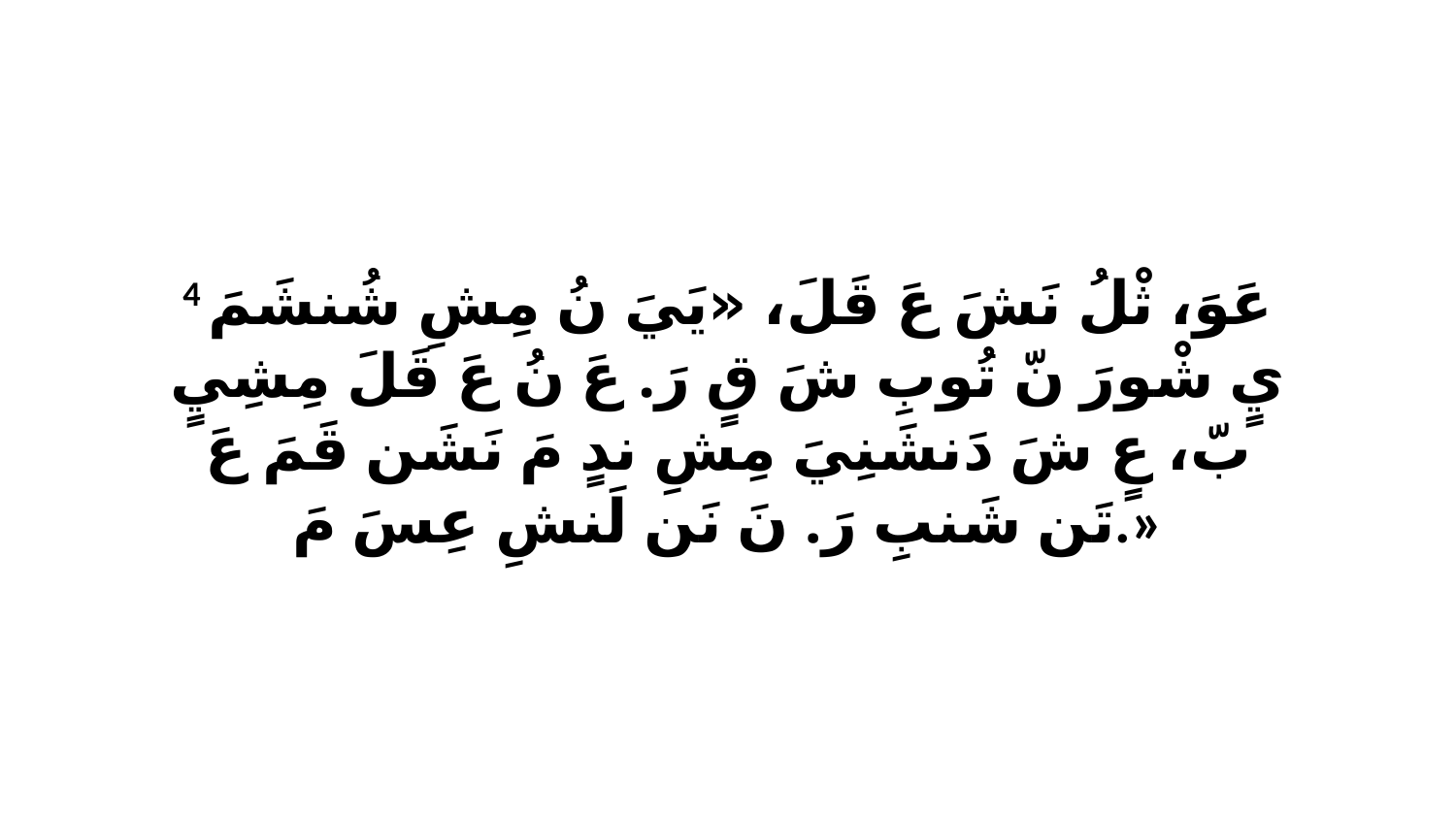

4 عَوَ، ثْلُ نَشَ عَ قَلَ، «يَيَ نُ مِشِ شُنشَمَ يٍ شْورَ نّ تُوبِ شَ قٍ رَ. عَ نُ عَ قَلَ مِشِيٍ بّ، عٍ شَ دَنشَنِيَ مِشِ ندٍ مَ نَشَن قَمَ عَ تَن شَنبِ رَ. نَ نَن لَنشِ عِسَ مَ.»